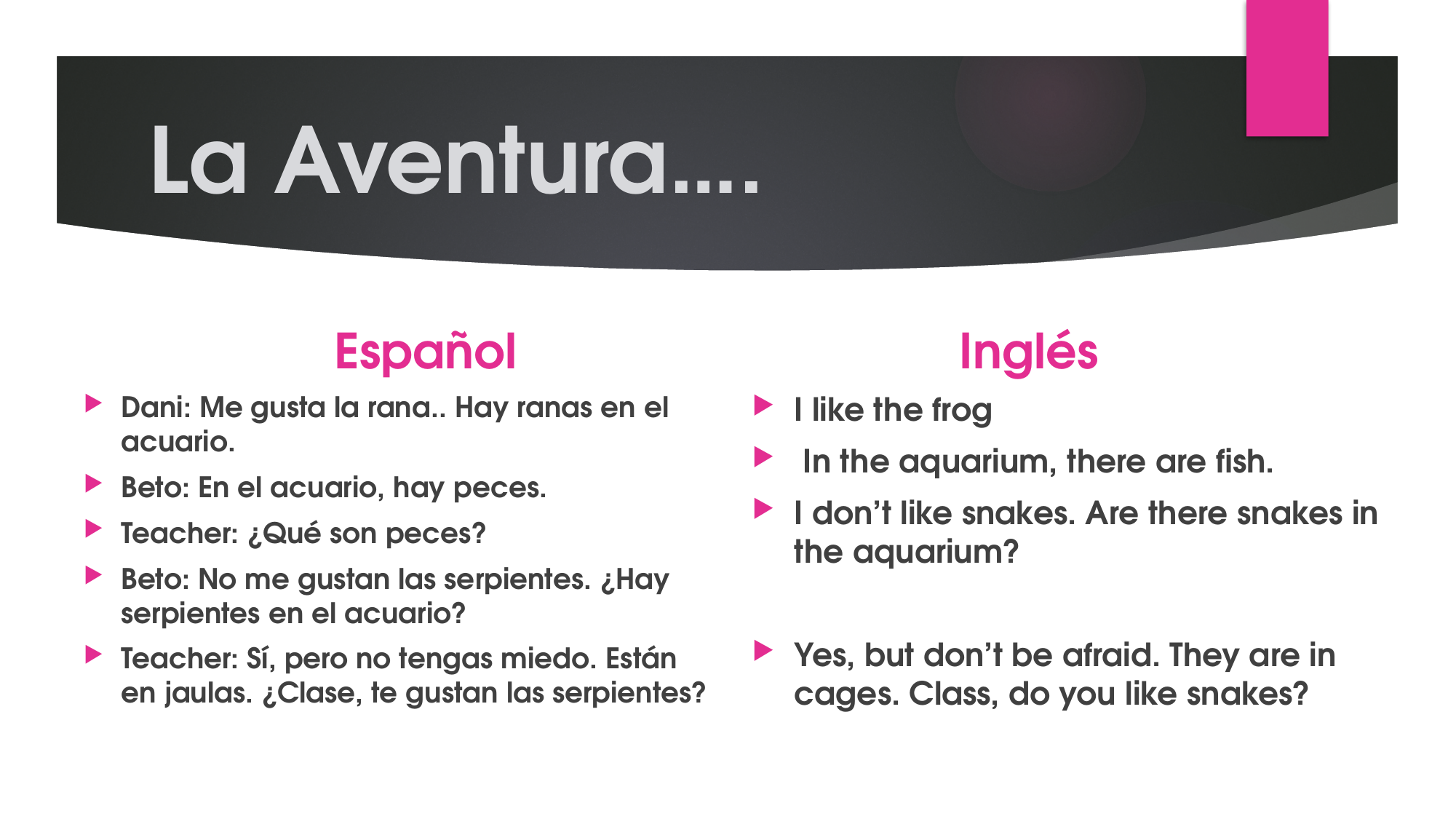

# La Aventura….
Inglés
Español
Dani: Me gusta la rana.. Hay ranas en el acuario.
Beto: En el acuario, hay peces.
Teacher: ¿Qué son peces?
Beto: No me gustan las serpientes. ¿Hay serpientes en el acuario?
Teacher: Sí, pero no tengas miedo. Están en jaulas. ¿Clase, te gustan las serpientes?
I like the frog
 In the aquarium, there are fish.
I don’t like snakes. Are there snakes in the aquarium?

Yes, but don’t be afraid. They are in cages. Class, do you like snakes?